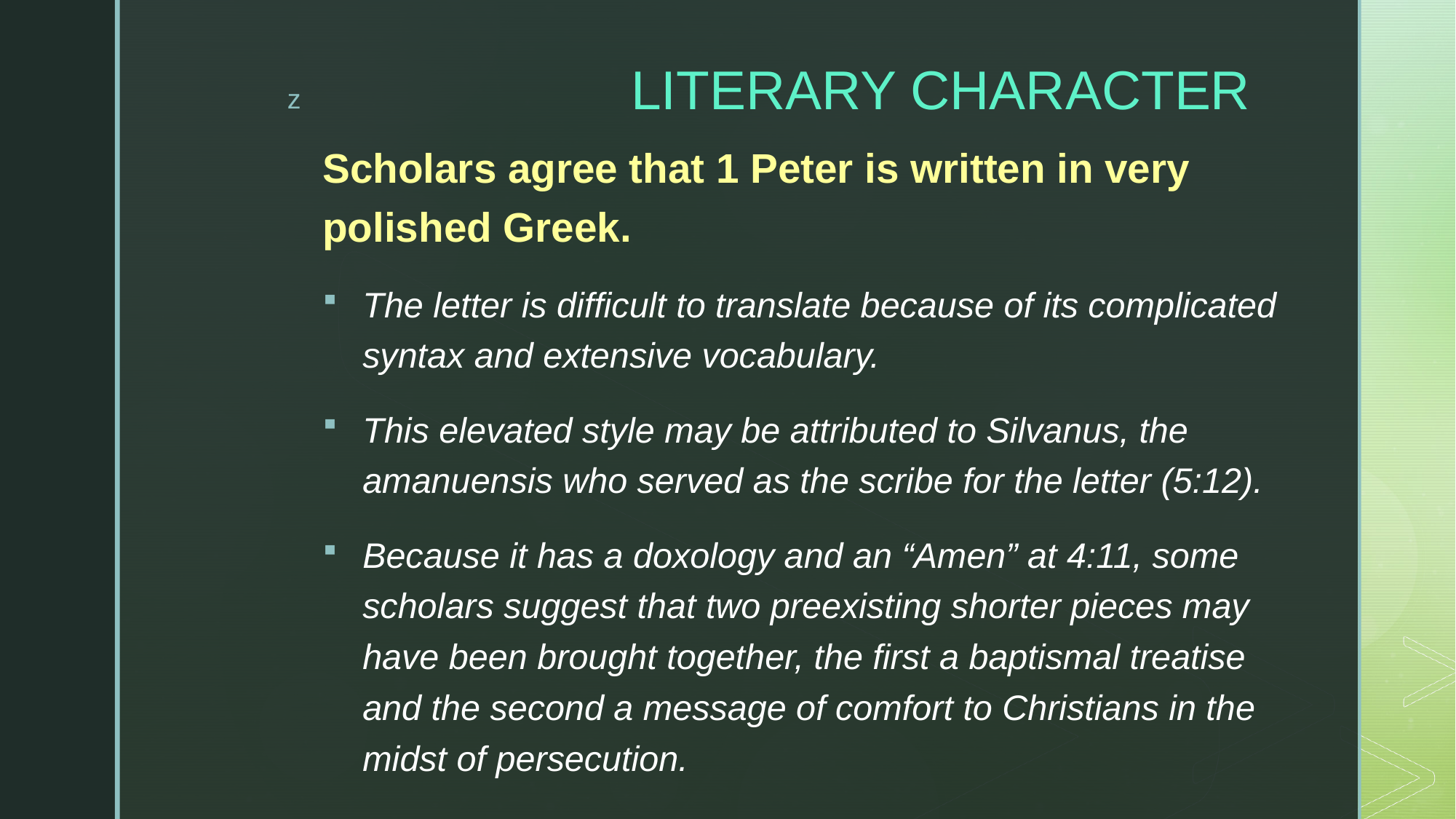

# LITERARY CHARACTER
Scholars agree that 1 Peter is written in very polished Greek.
The letter is difficult to translate because of its complicated syntax and extensive vocabulary.
This elevated style may be attributed to Silvanus, the amanuensis who served as the scribe for the letter (5:12).
Because it has a doxology and an “Amen” at 4:11, some scholars suggest that two preexisting shorter pieces may have been brought together, the first a baptismal treatise and the second a message of comfort to Christians in the midst of persecution.